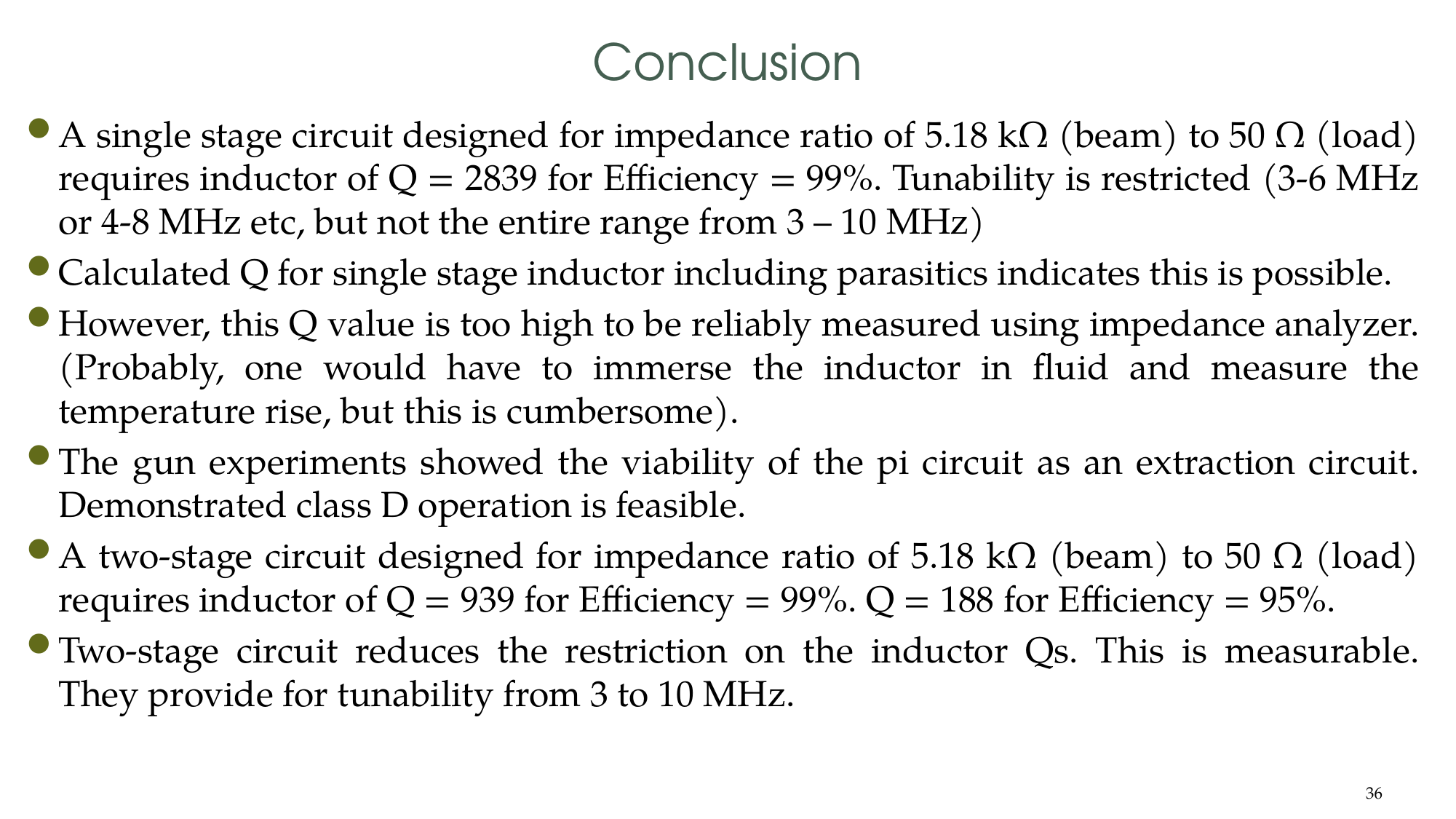

# Conclusion
A single stage circuit designed for impedance ratio of 5.18 kΩ (beam) to 50 Ω (load) requires inductor of Q = 2839 for Efficiency = 99%. Tunability is restricted (3-6 MHz or 4-8 MHz etc, but not the entire range from 3 – 10 MHz)
Calculated Q for single stage inductor including parasitics indicates this is possible.
However, this Q value is too high to be reliably measured using impedance analyzer. (Probably, one would have to immerse the inductor in fluid and measure the temperature rise, but this is cumbersome).
The gun experiments showed the viability of the pi circuit as an extraction circuit. Demonstrated class D operation is feasible.
A two-stage circuit designed for impedance ratio of 5.18 kΩ (beam) to 50 Ω (load) requires inductor of Q = 939 for Efficiency = 99%. Q = 188 for Efficiency = 95%.
Two-stage circuit reduces the restriction on the inductor Qs. This is measurable. They provide for tunability from 3 to 10 MHz.
36